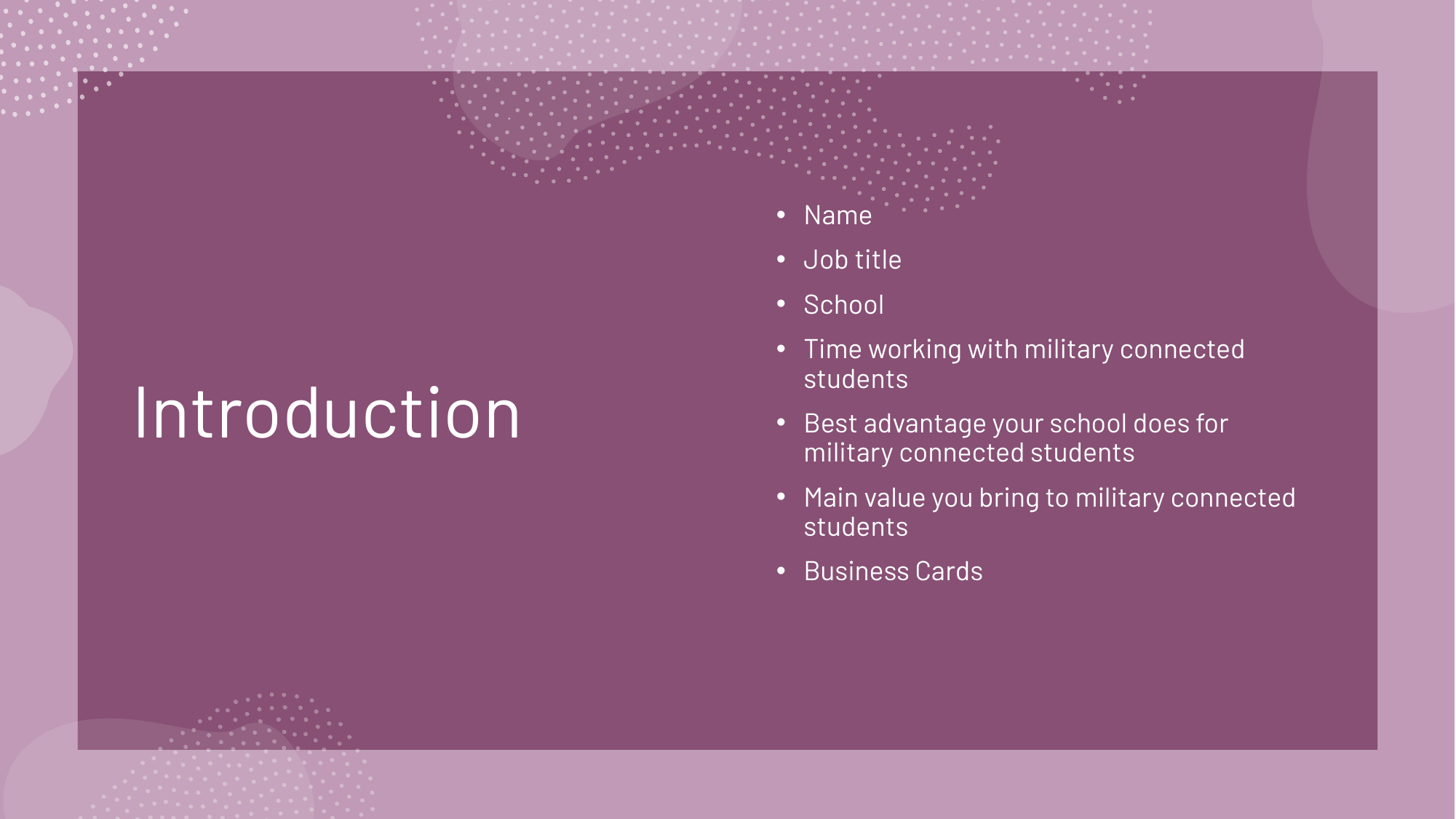

# Introduction

Name
Job title
School
Time working with military connected students
Best advantage your school does for military connected students
Main value you bring to military connected students
Business Cards